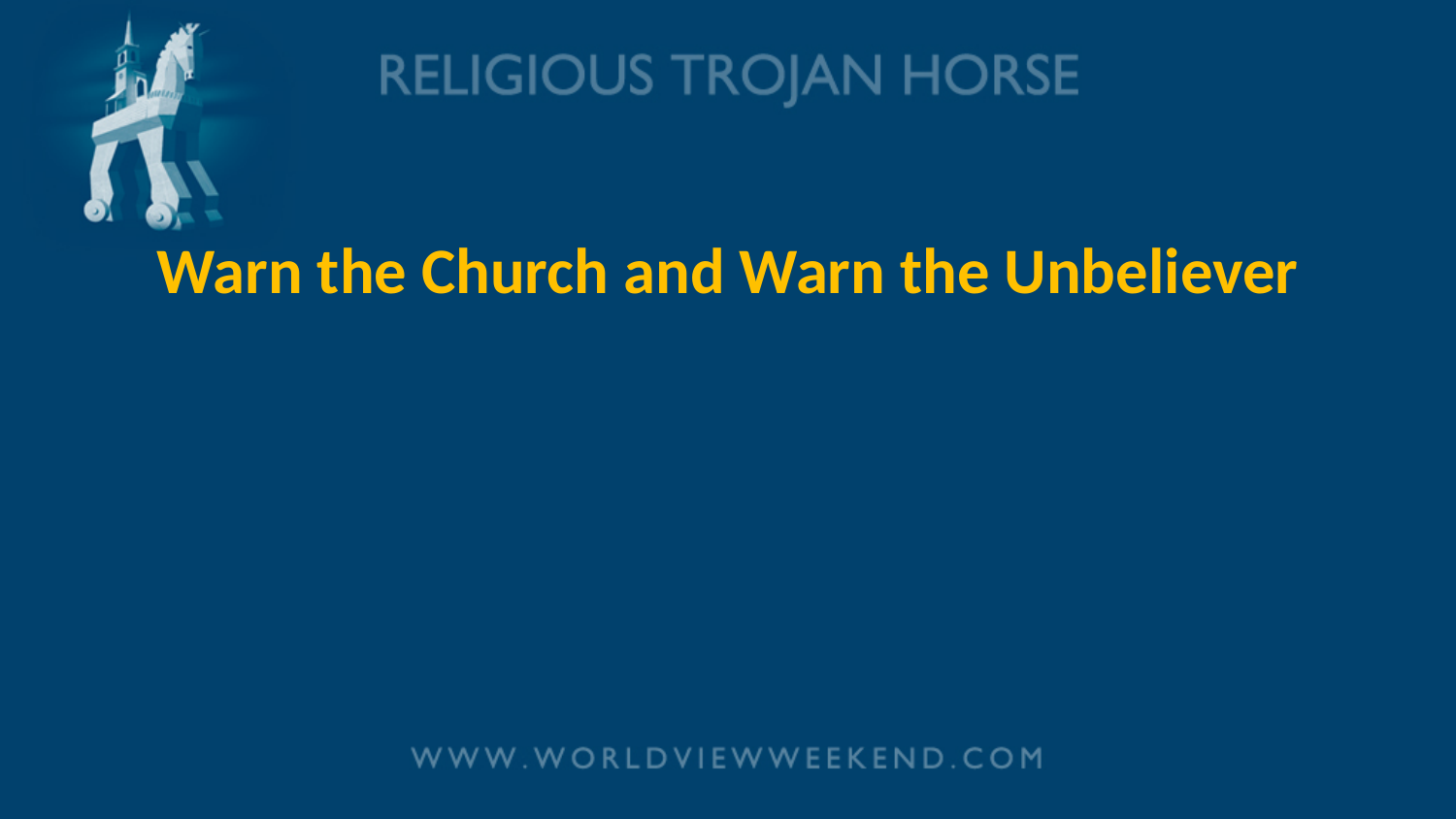

# Warn the Church and Warn the Unbeliever